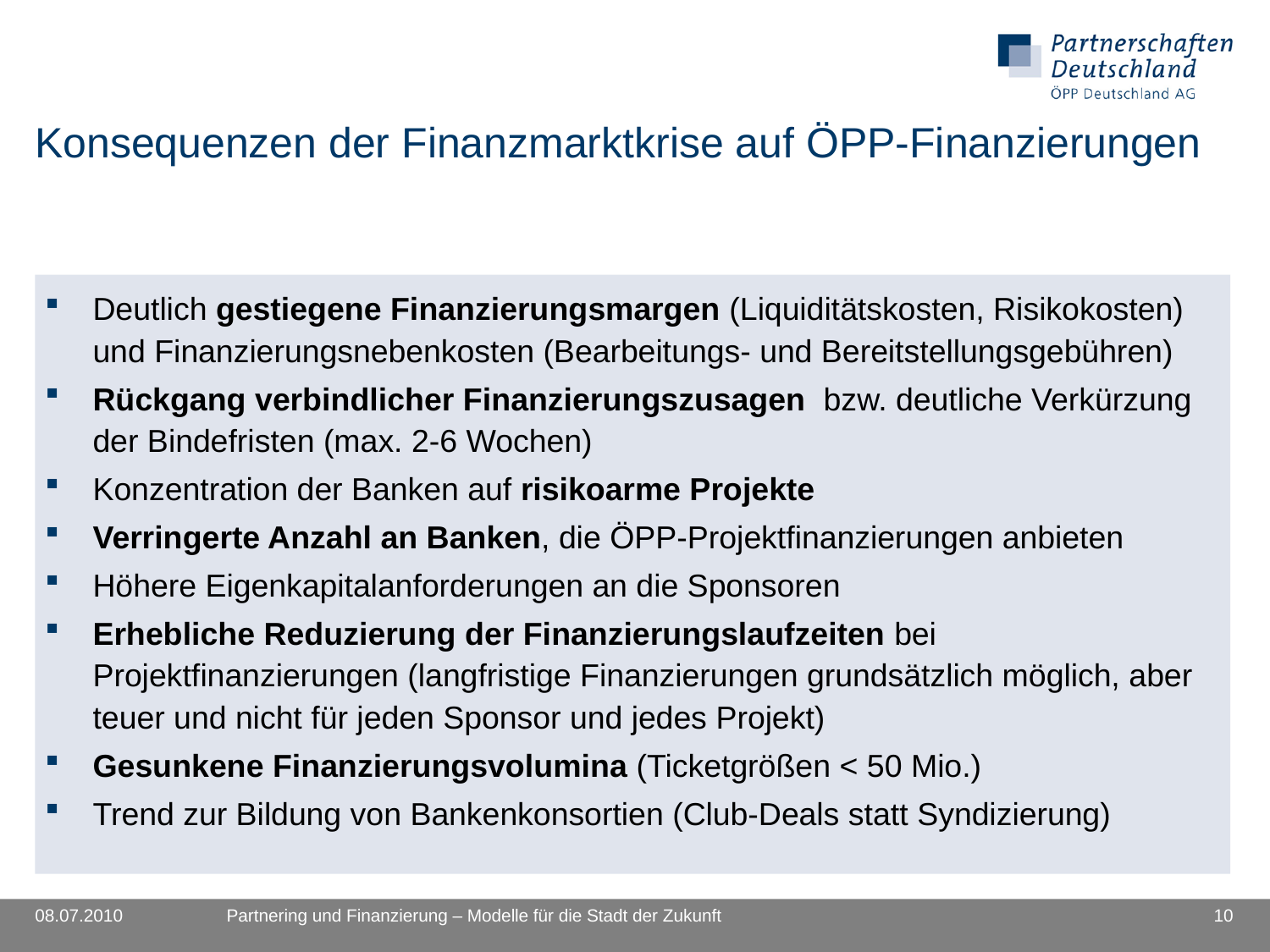

# Konsequenzen der Finanzmarktkrise auf ÖPP-Finanzierungen
Deutlich gestiegene Finanzierungsmargen (Liquiditätskosten, Risikokosten) und Finanzierungsnebenkosten (Bearbeitungs- und Bereitstellungsgebühren)
Rückgang verbindlicher Finanzierungszusagen  bzw. deutliche Verkürzung der Bindefristen (max. 2-6 Wochen)
Konzentration der Banken auf risikoarme Projekte
Verringerte Anzahl an Banken, die ÖPP-Projektfinanzierungen anbieten
Höhere Eigenkapitalanforderungen an die Sponsoren
Erhebliche Reduzierung der Finanzierungslaufzeiten bei Projektfinanzierungen (langfristige Finanzierungen grundsätzlich möglich, aber teuer und nicht für jeden Sponsor und jedes Projekt)
Gesunkene Finanzierungsvolumina (Ticketgrößen < 50 Mio.)
Trend zur Bildung von Bankenkonsortien (Club-Deals statt Syndizierung)
08.07.2010
Partnering und Finanzierung – Modelle für die Stadt der Zukunft
10